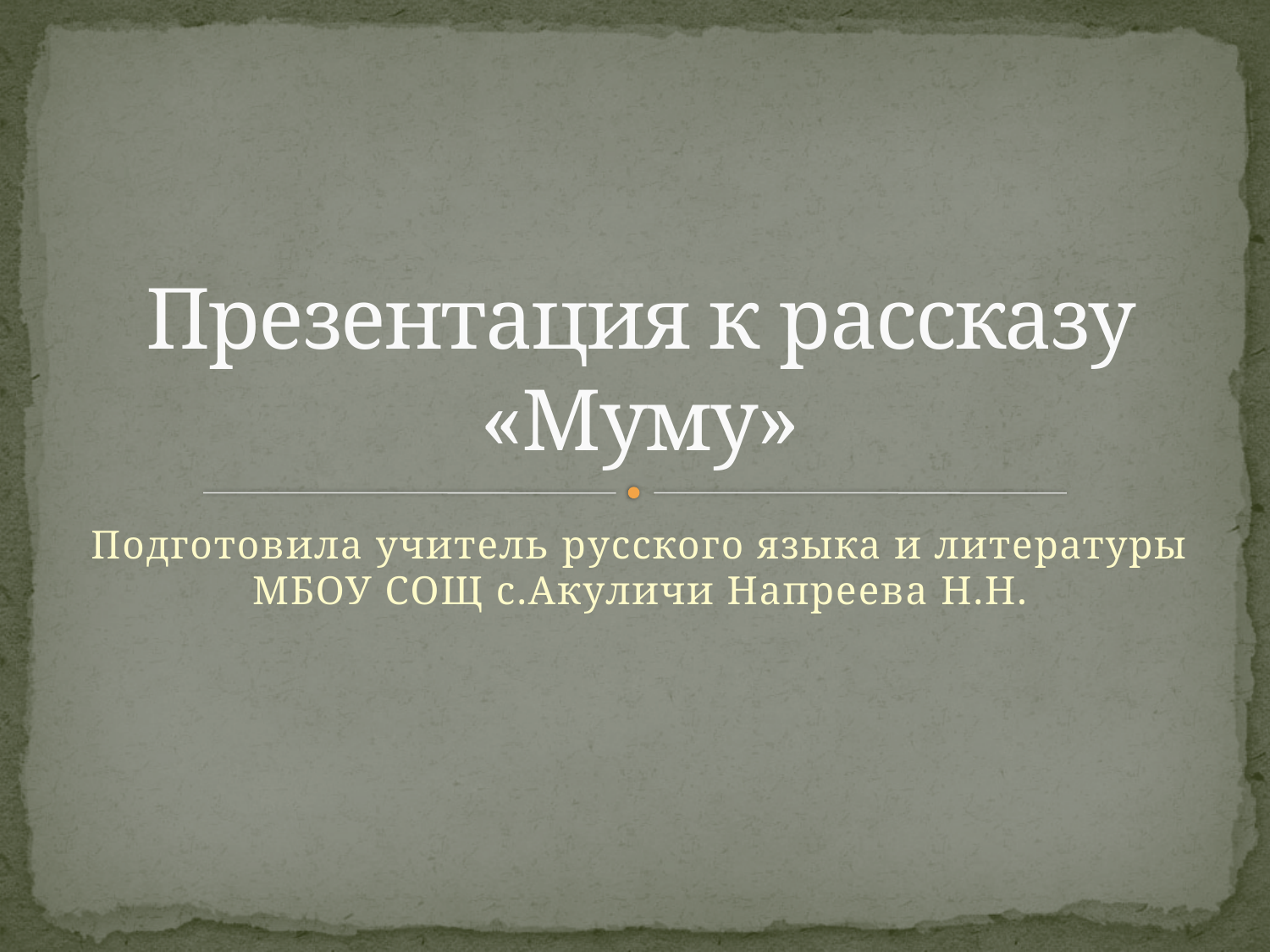

# Презентация к рассказу «Муму»
Подготовила учитель русского языка и литературы МБОУ СОЩ с.Акуличи Напреева Н.Н.